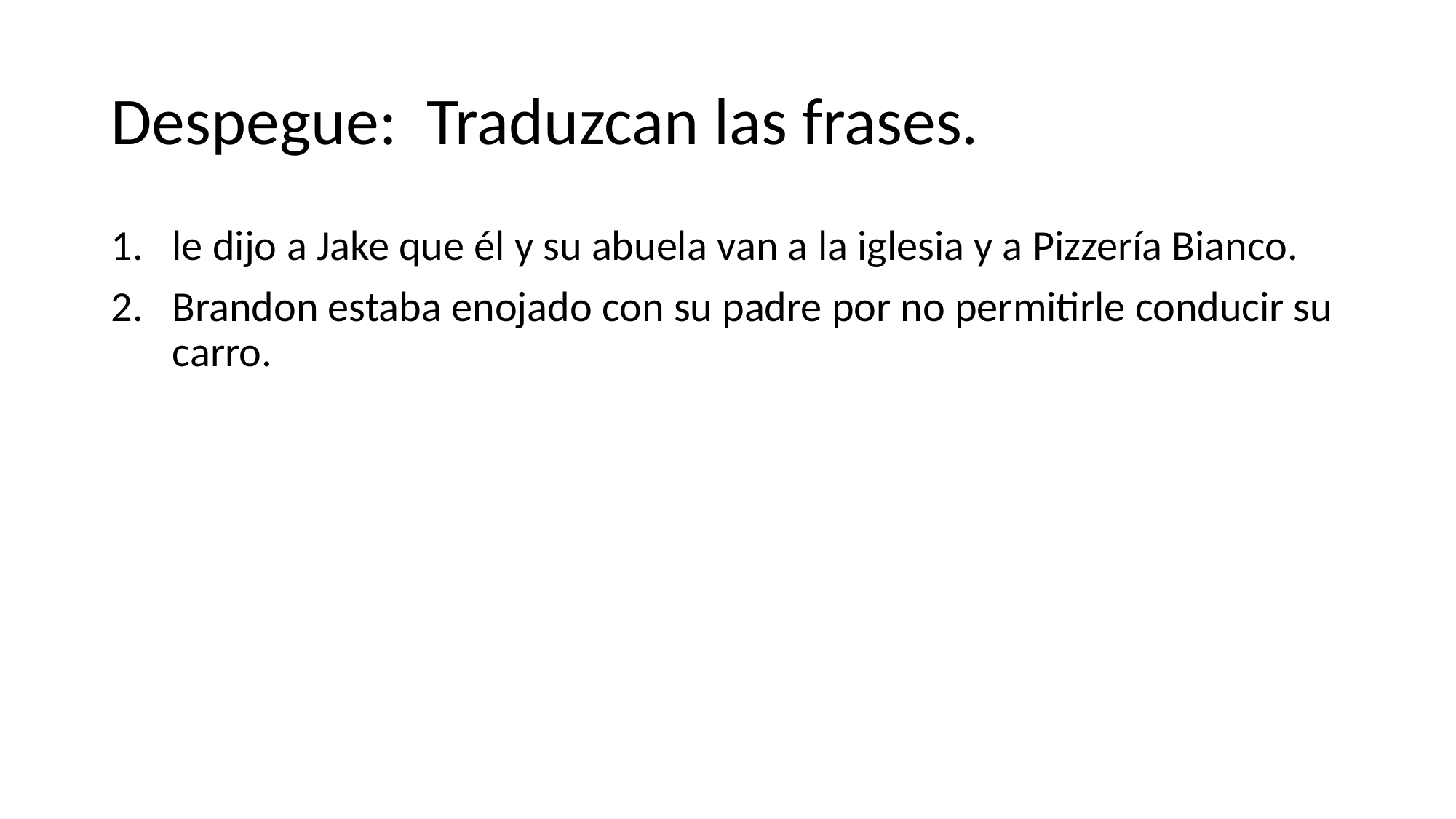

# Despegue:  Traduzcan las frases.
le dijo a Jake que él y su abuela van a la iglesia y a Pizzería Bianco.
Brandon estaba enojado con su padre por no permitirle conducir su carro.